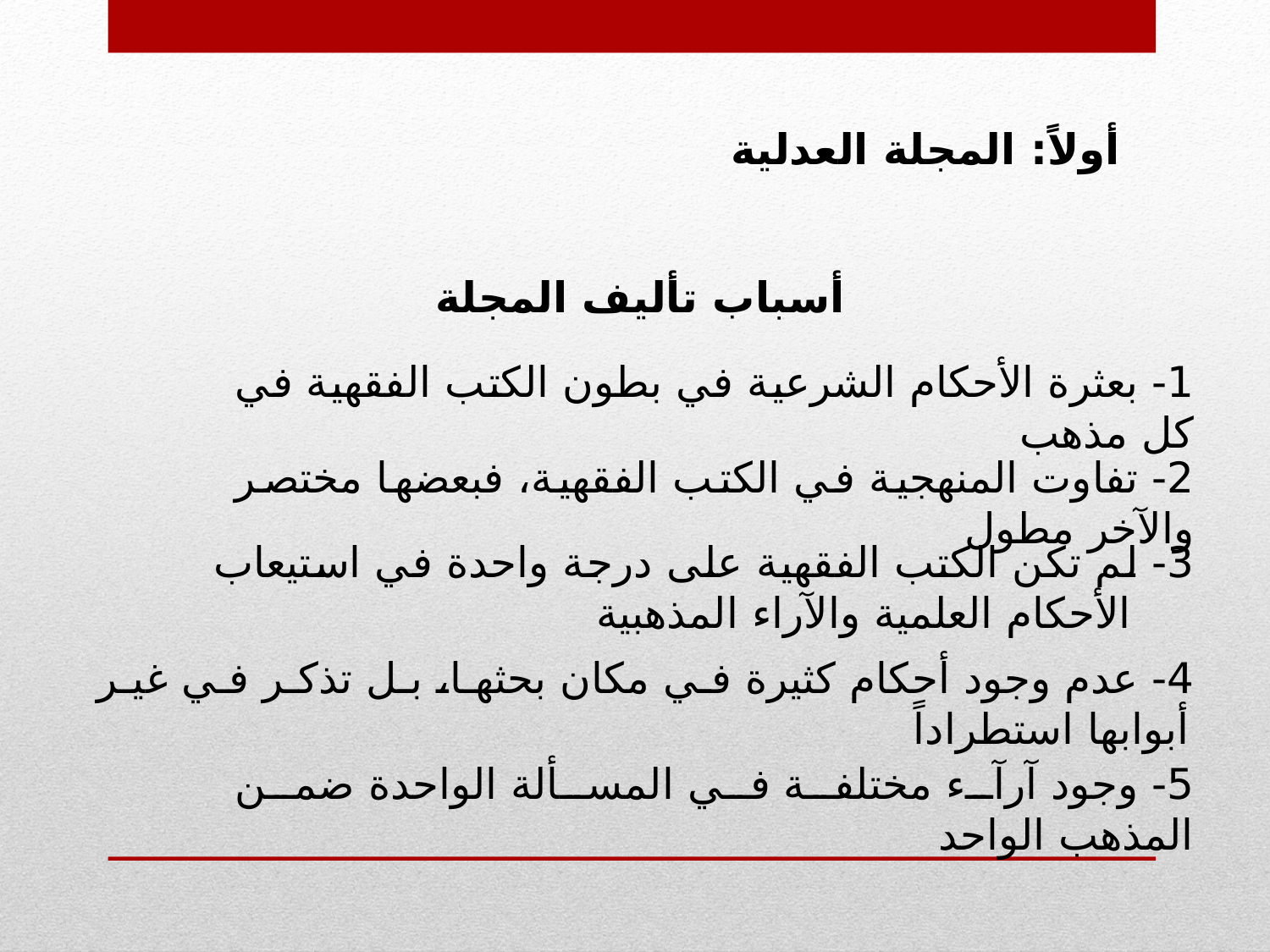

أولاً: المجلة العدلية
أسباب تأليف المجلة
1- بعثرة الأحكام الشرعية في بطون الكتب الفقهية في كل مذهب
2- تفاوت المنهجية في الكتب الفقهية، فبعضها مختصر والآخر مطول
3- لم تكن الكتب الفقهية على درجة واحدة في استيعاب الأحكام العلمية والآراء المذهبية
4- عدم وجود أحكام كثيرة في مكان بحثها، بل تذكر في غير أبوابها استطراداً
5- وجود آرآء مختلفة في المسألة الواحدة ضمن المذهب الواحد